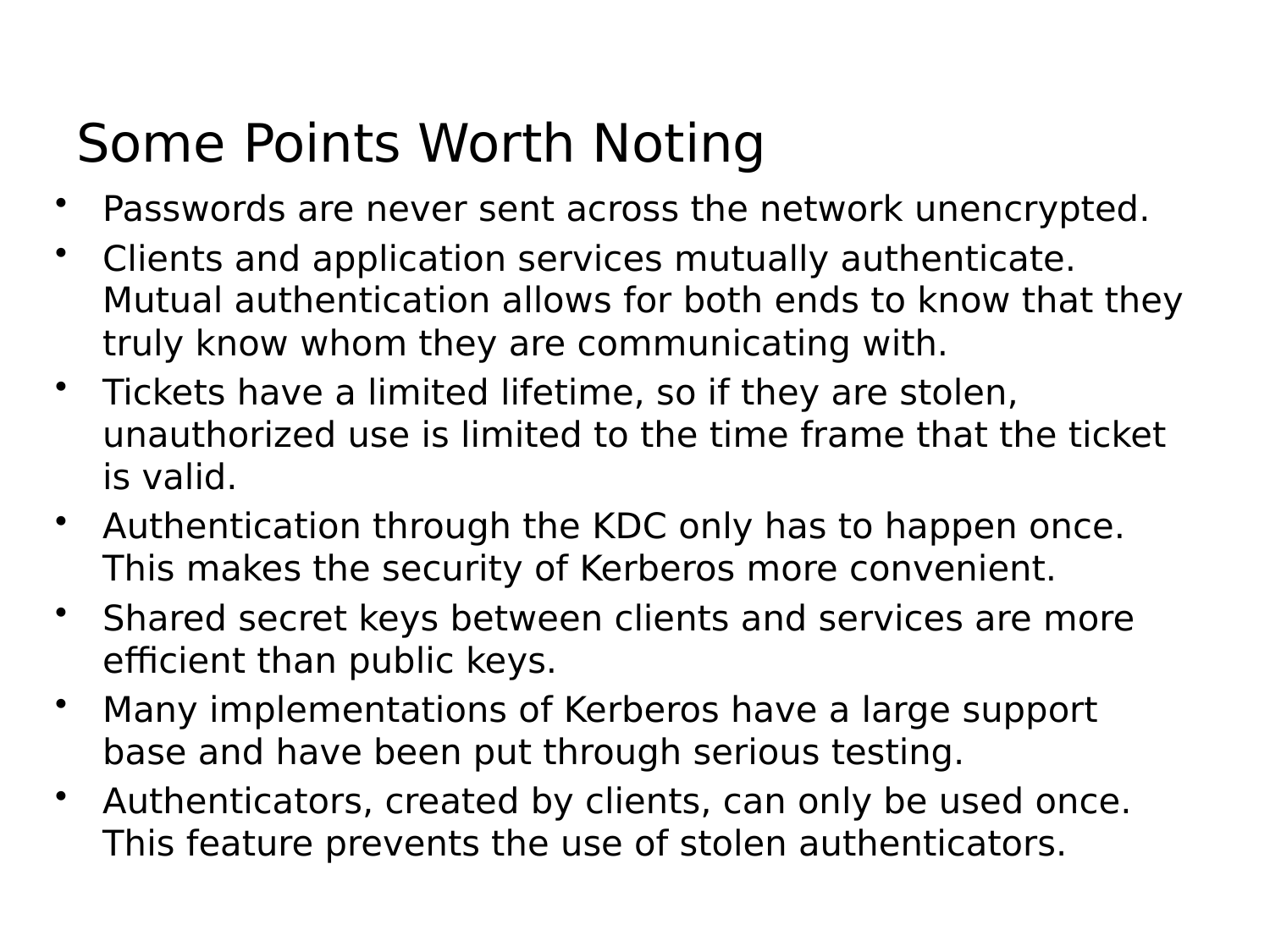

# Some Points Worth Noting
Passwords are never sent across the network unencrypted.
Clients and application services mutually authenticate.  Mutual authentication allows for both ends to know that they truly know whom they are communicating with.
Tickets have a limited lifetime, so if they are stolen, unauthorized use is limited to the time frame that the ticket is valid.
Authentication through the KDC only has to happen once.  This makes the security of Kerberos more convenient.
Shared secret keys between clients and services are more efficient than public keys.
Many implementations of Kerberos have a large support base and have been put through serious testing.
Authenticators, created by clients, can only be used once.  This feature prevents the use of stolen authenticators.